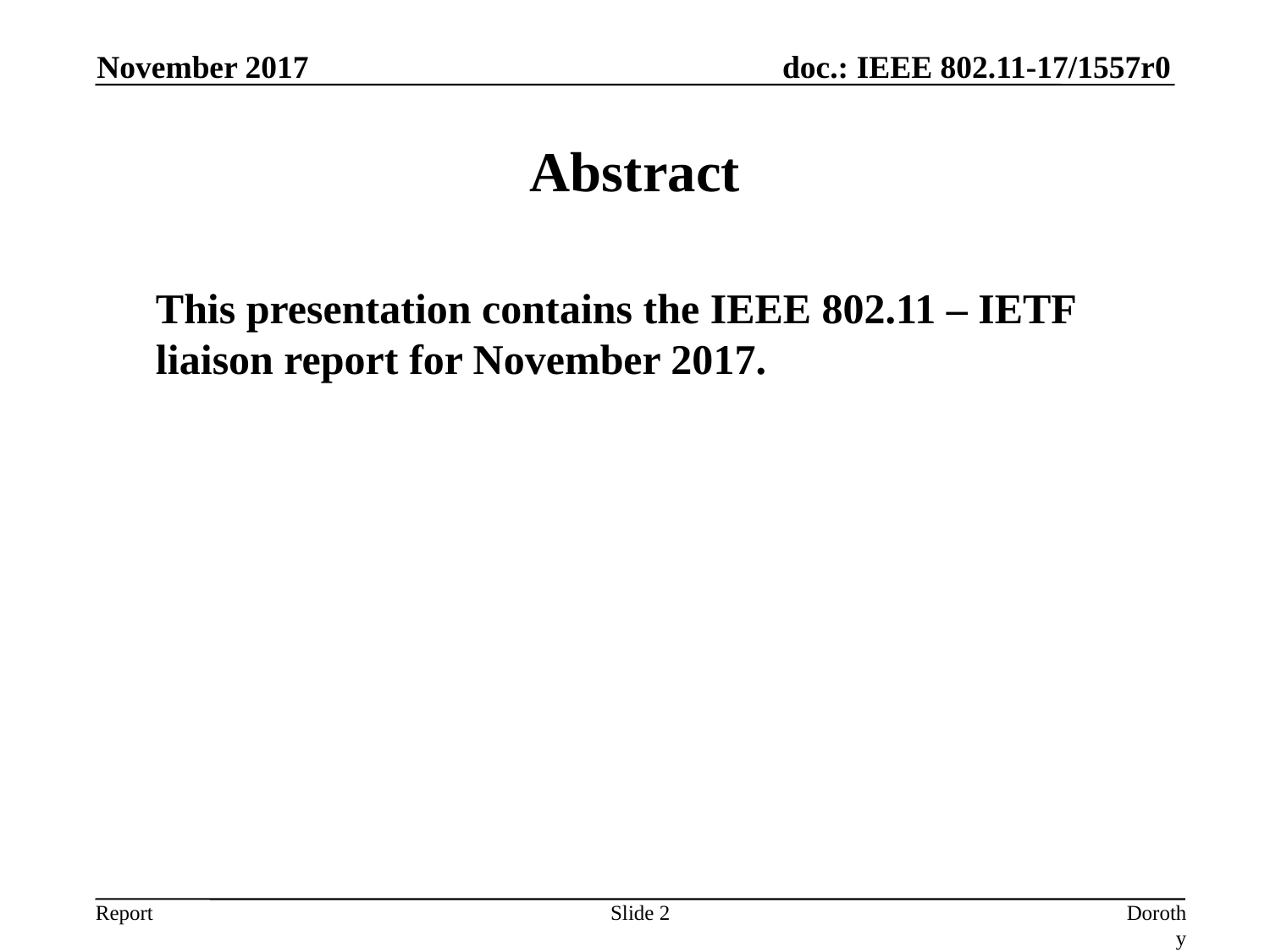

November 2017
# Abstract
	This presentation contains the IEEE 802.11 – IETF liaison report for November 2017.
Slide 2
Dorothy Stanley, HPE